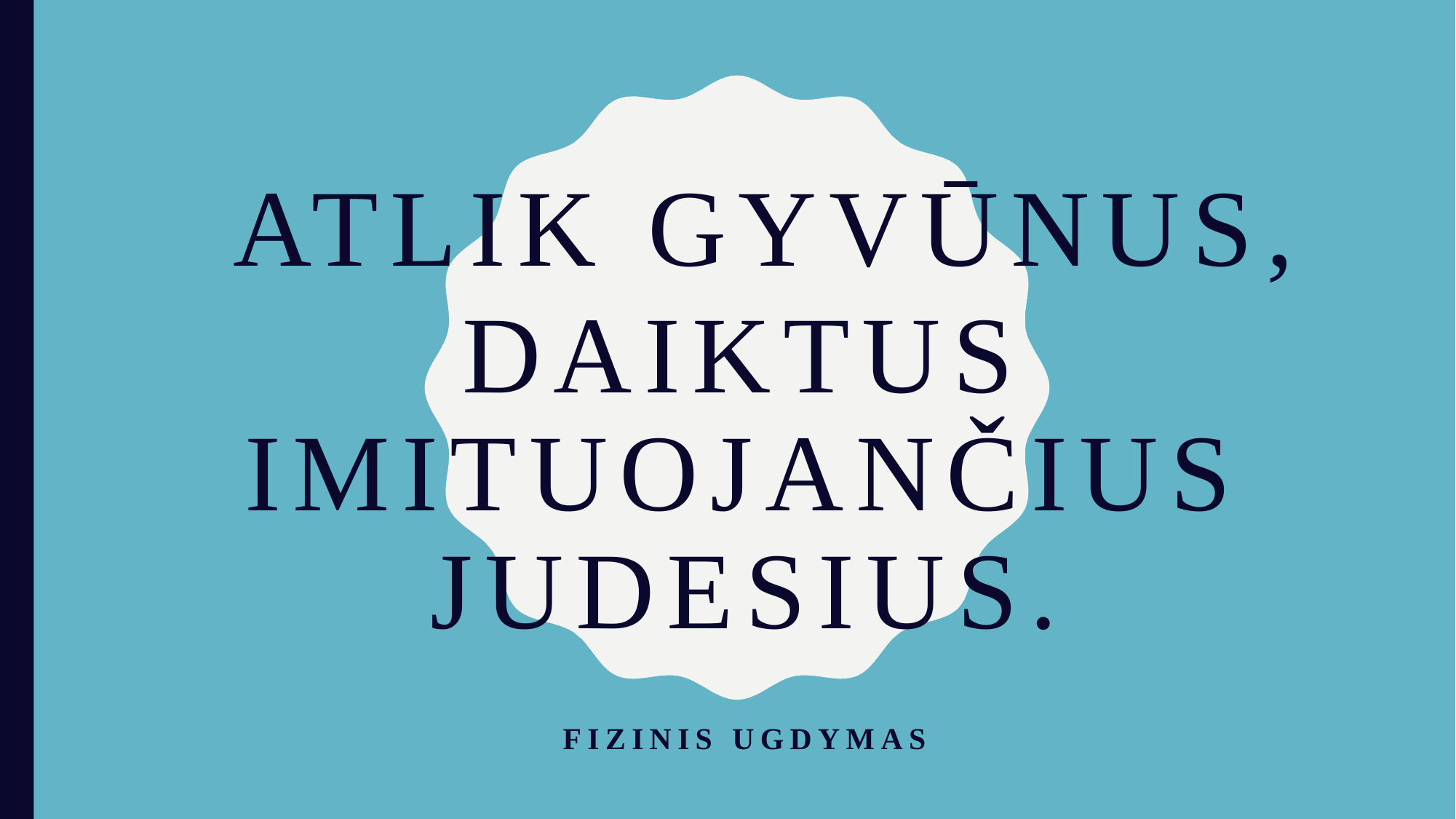

# Atlik gyvūnus, daiktus imituojančius judesius.
Fizinis ugdymas